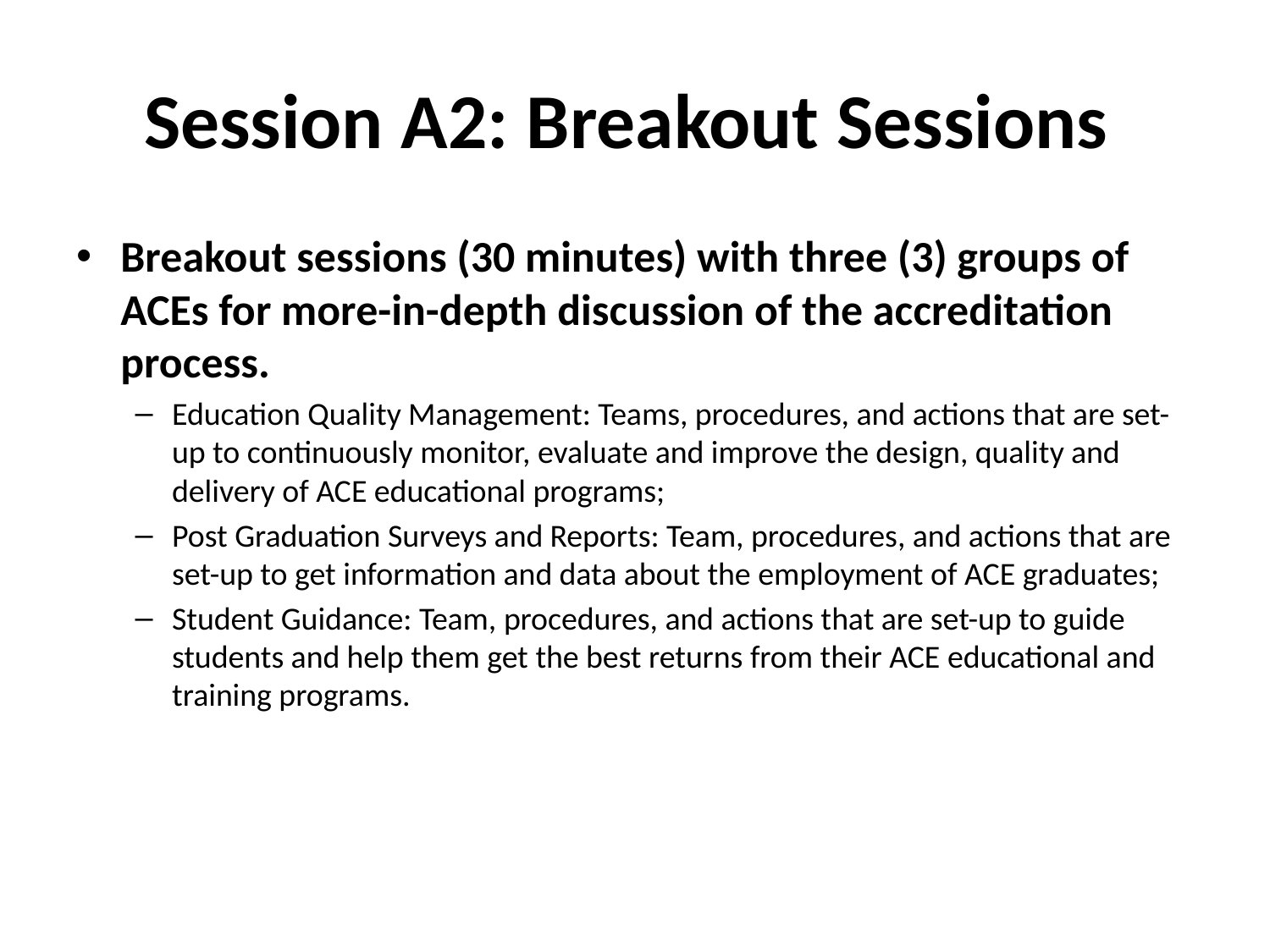

# Session A2: Breakout Sessions
Breakout sessions (30 minutes) with three (3) groups of ACEs for more-in-depth discussion of the accreditation process.
Education Quality Management: Teams, procedures, and actions that are set-up to continuously monitor, evaluate and improve the design, quality and delivery of ACE educational programs;
Post Graduation Surveys and Reports: Team, procedures, and actions that are set-up to get information and data about the employment of ACE graduates;
Student Guidance: Team, procedures, and actions that are set-up to guide students and help them get the best returns from their ACE educational and training programs.